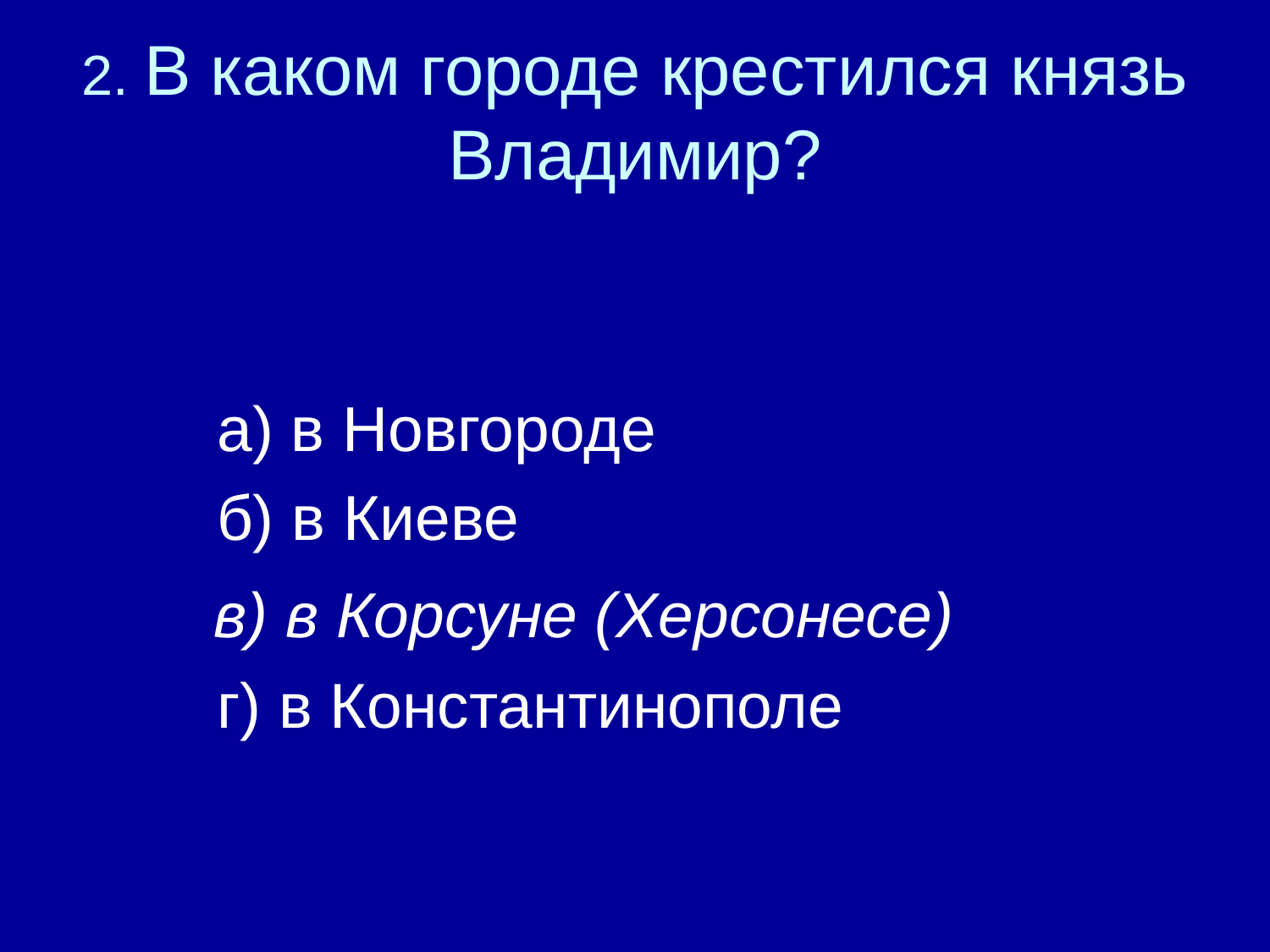

# 2. В каком городе крестился князь Владимир?

         а) в Новгороде
        б) в Киеве
       в) в Корсуне (Херсонесе)
         г) в Константинополе